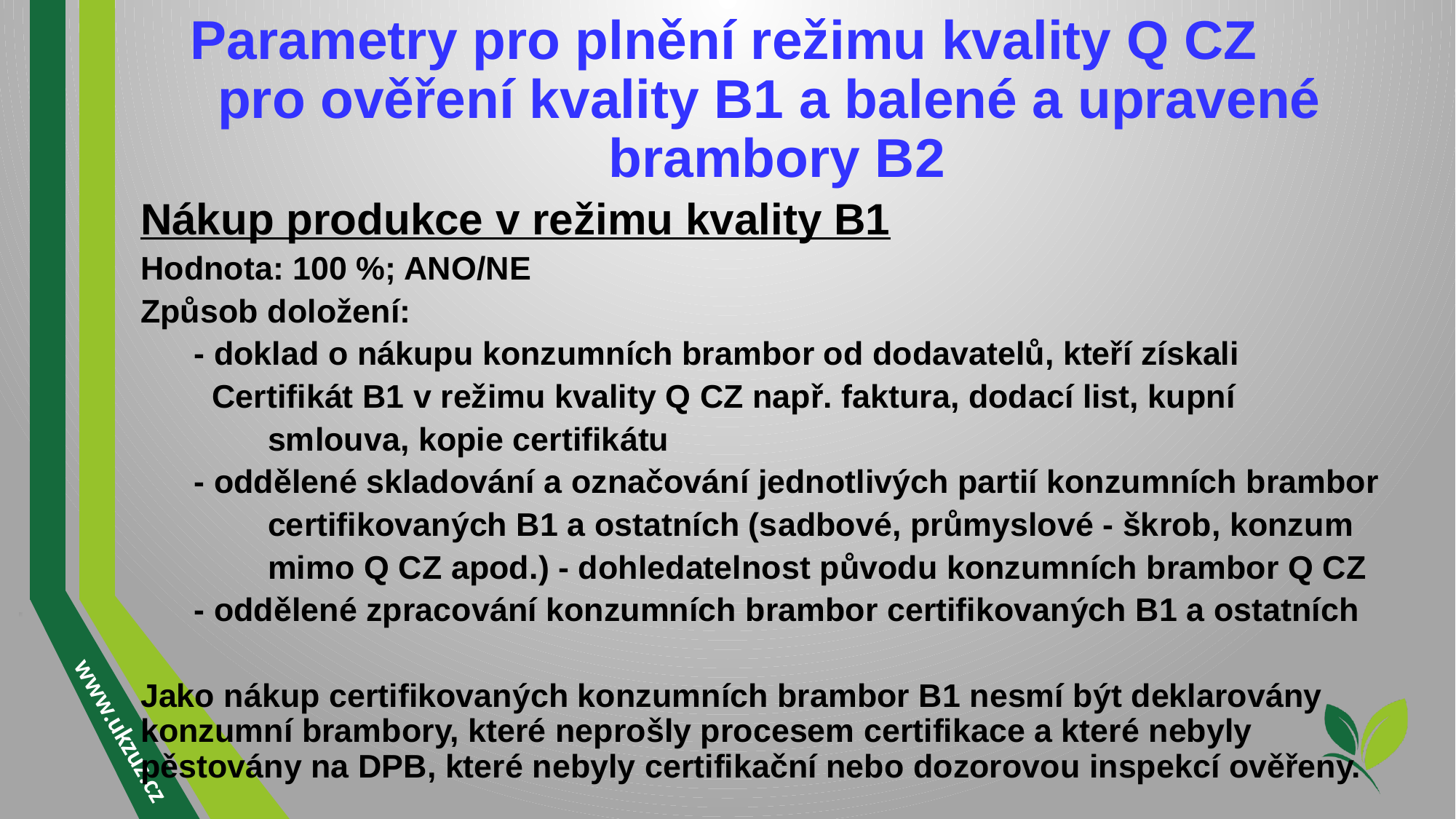

# Parametry pro plnění režimu kvality Q CZ        pro ověření kvality B1 a balené a upravené brambory B2
Nákup produkce v režimu kvality B1
Hodnota: 100 %; ANO/NE
Způsob doložení:
	- doklad o nákupu konzumních brambor od dodavatelů, kteří získali
	  Certifikát B1 v režimu kvality Q CZ např. faktura, dodací list, kupní
              smlouva, kopie certifikátu
	- oddělené skladování a označování jednotlivých partií konzumních brambor
              certifikovaných B1 a ostatních (sadbové, průmyslové - škrob, konzum
              mimo Q CZ apod.) - dohledatelnost původu konzumních brambor Q CZ
	- oddělené zpracování konzumních brambor certifikovaných B1 a ostatních

Jako nákup certifikovaných konzumních brambor B1 nesmí být deklarovány konzumní brambory, které neprošly procesem certifikace a které nebyly pěstovány na DPB, které nebyly certifikační nebo dozorovou inspekcí ověřeny.